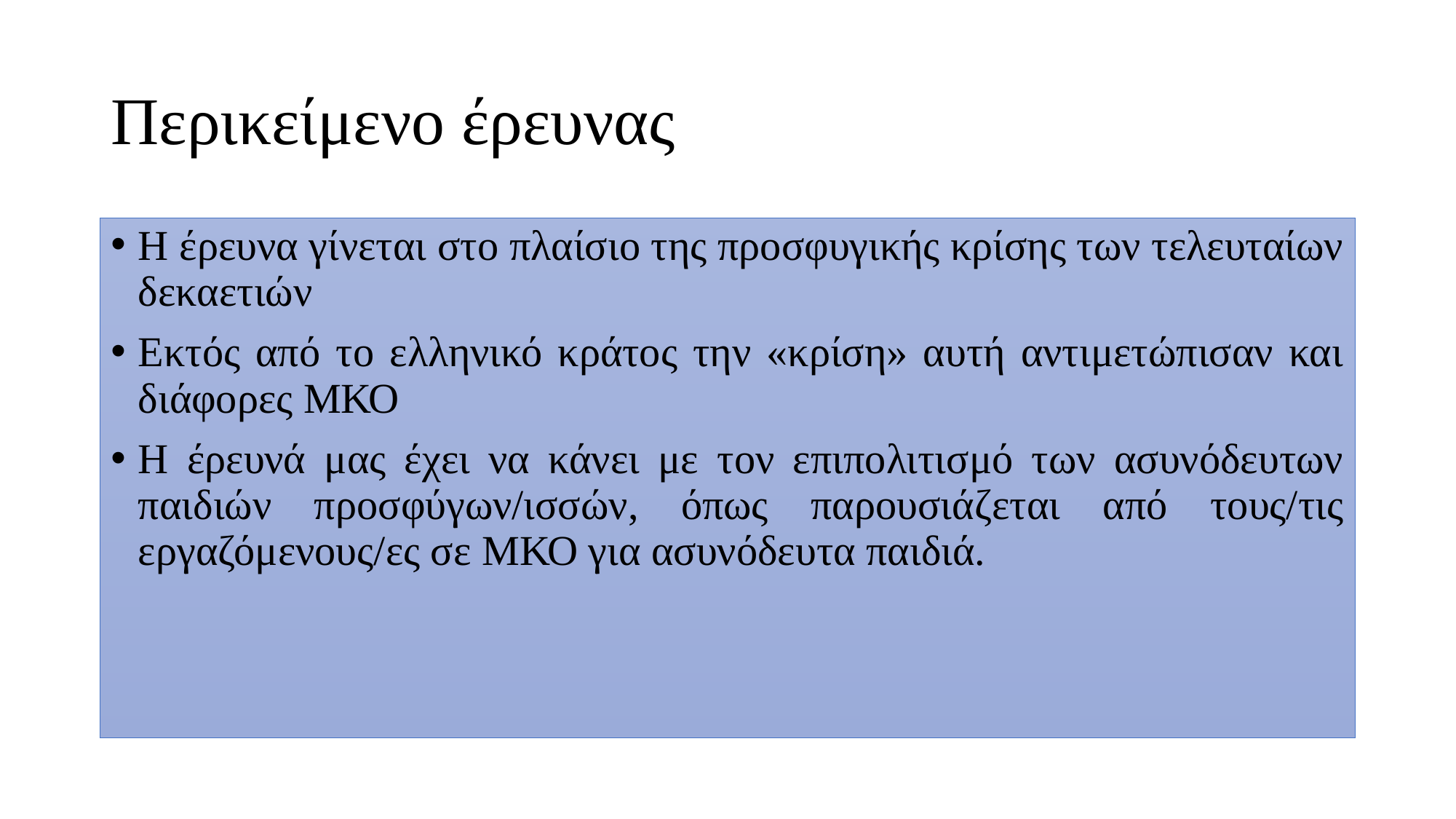

# Περικείμενο έρευνας
Η έρευνα γίνεται στο πλαίσιο της προσφυγικής κρίσης των τελευταίων δεκαετιών
Εκτός από το ελληνικό κράτος την «κρίση» αυτή αντιμετώπισαν και διάφορες ΜΚΟ
Η έρευνά μας έχει να κάνει με τον επιπολιτισμό των ασυνόδευτων παιδιών προσφύγων/ισσών, όπως παρουσιάζεται από τους/τις εργαζόμενους/ες σε ΜΚΟ για ασυνόδευτα παιδιά.